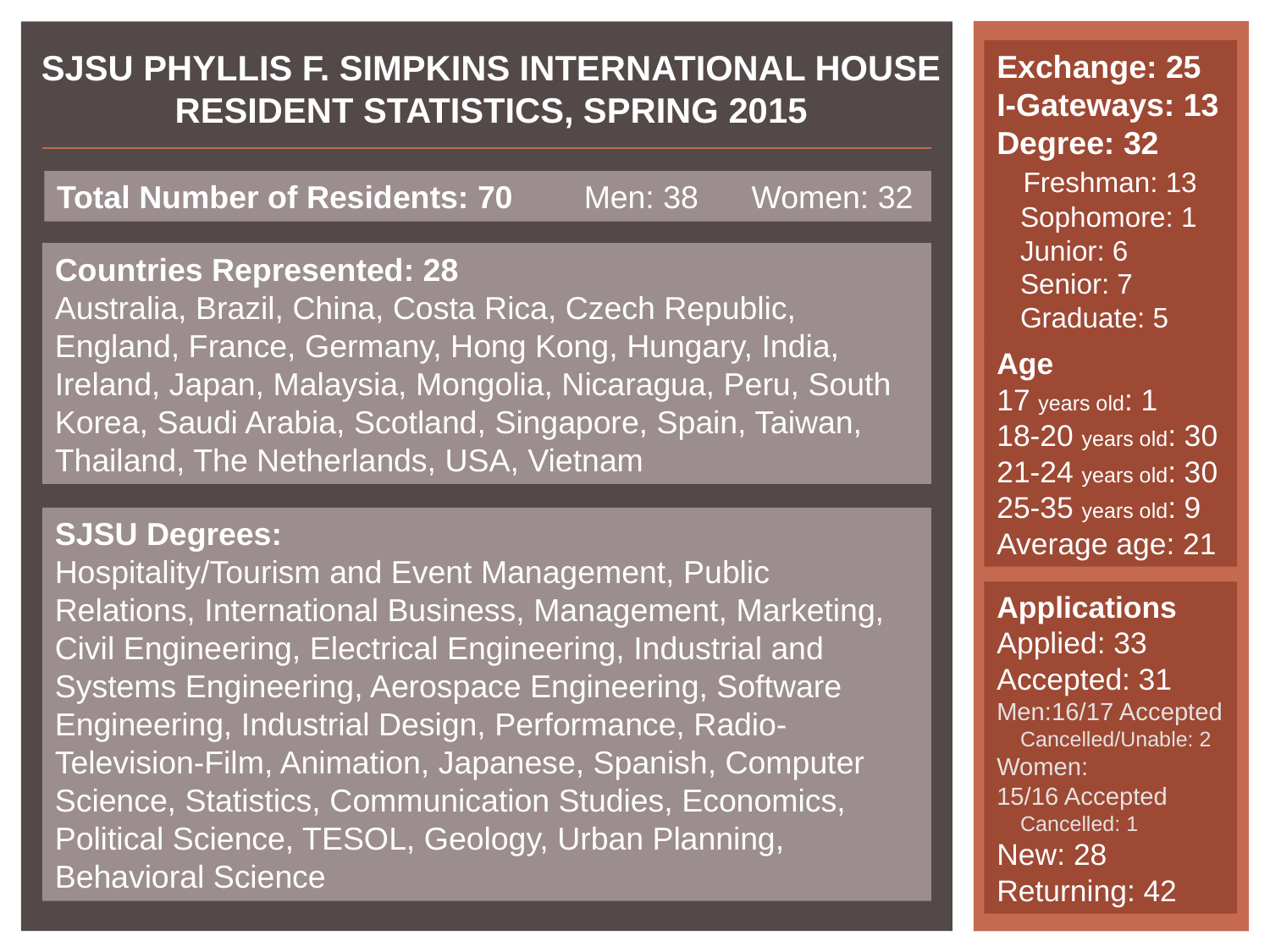

SJSU PHYLLIS F. SIMPKINS INTERNATIONAL HOUSE
RESIDENT STATISTICS, SPRING 2015
Exchange: 25
I-Gateways: 13
Degree: 32
   Freshman: 13
   Sophomore: 1
   Junior: 6
   Senior: 7
   Graduate: 5
Total Number of Residents: 70        Men: 38      Women: 32
Countries Represented: 28
Australia, Brazil, China, Costa Rica, Czech Republic, England, France, Germany, Hong Kong, Hungary, India, Ireland, Japan, Malaysia, Mongolia, Nicaragua, Peru, South Korea, Saudi Arabia, Scotland, Singapore, Spain, Taiwan, Thailand, The Netherlands, USA, Vietnam
Age
17 years old: 1
18-20 years old: 30
21-24 years old: 30
25-35 years old: 9
Average age: 21
SJSU Degrees:
Hospitality/Tourism and Event Management, Public Relations, International Business, Management, Marketing, Civil Engineering, Electrical Engineering, Industrial and Systems Engineering, Aerospace Engineering, Software Engineering, Industrial Design, Performance, Radio-Television-Film, Animation, Japanese, Spanish, Computer Science, Statistics, Communication Studies, Economics, Political Science, TESOL, Geology, Urban Planning, Behavioral Science
Applications
Applied: 33
Accepted: 31
Men:16/17 Accepted
    Cancelled/Unable: 2
Women:
15/16 Accepted
    Cancelled: 1
New: 28
Returning: 42